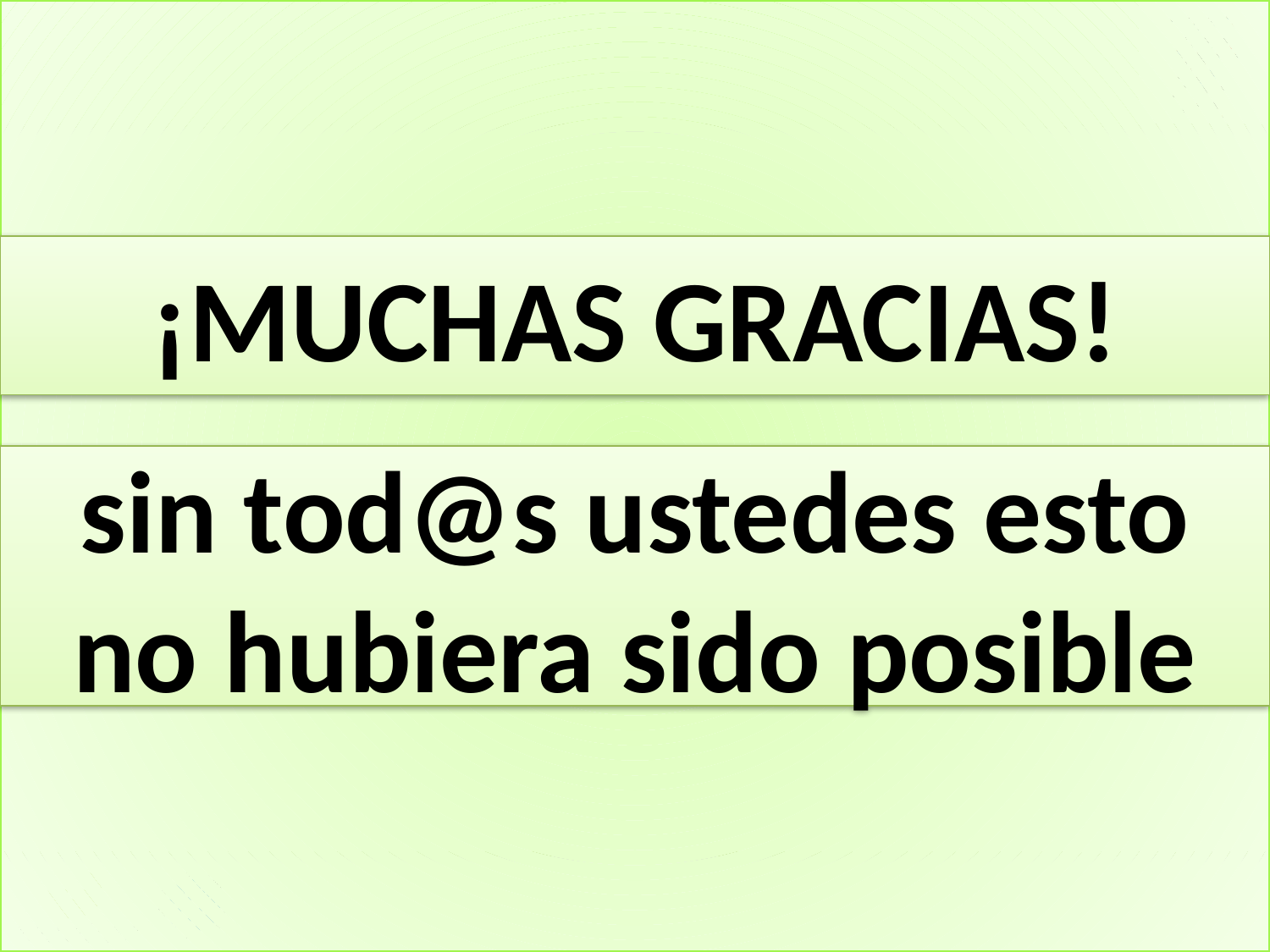

# ¡MUCHAS GRACIAS!
sin tod@s ustedes esto no hubiera sido posible